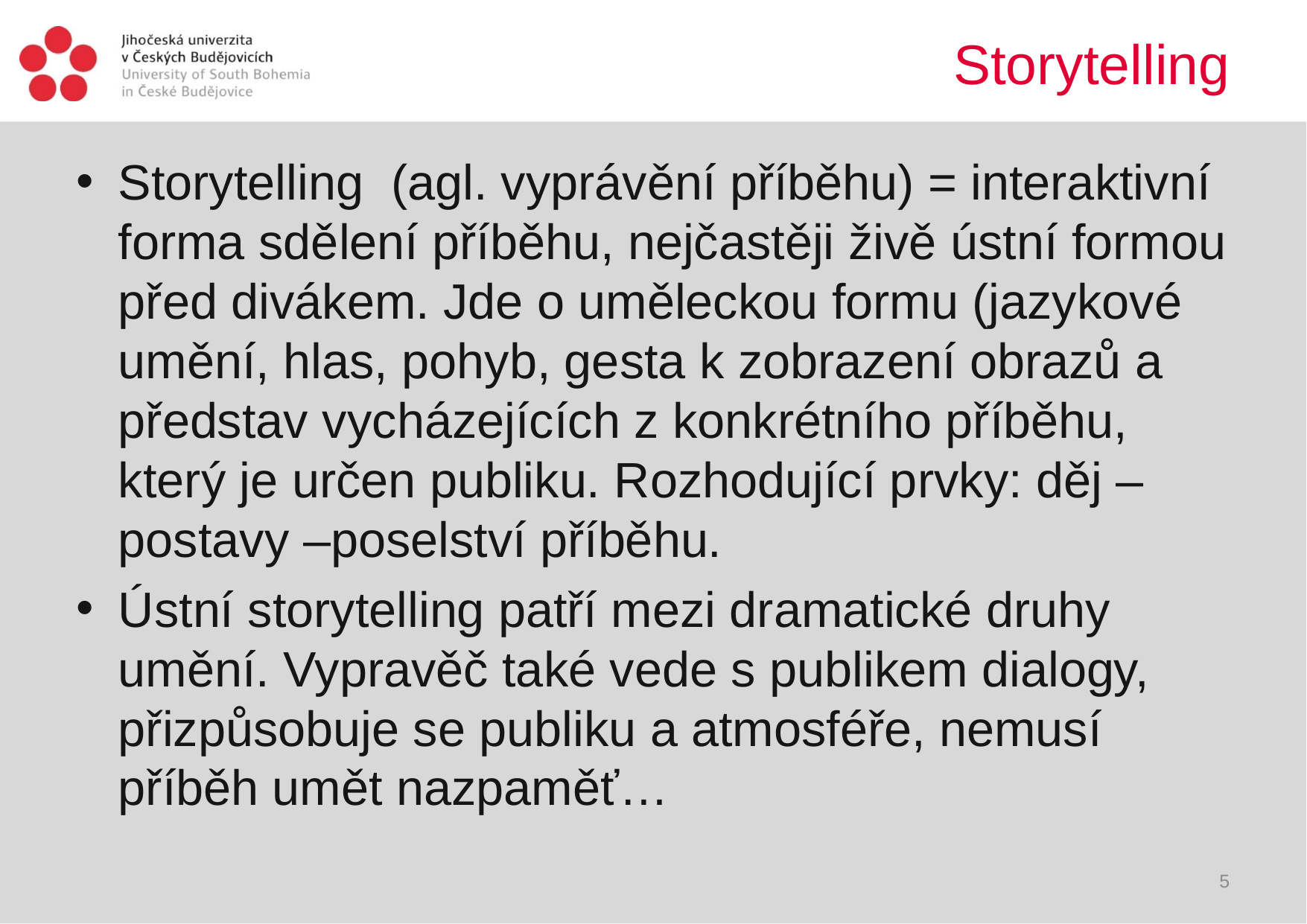

# Storytelling
Storytelling  (agl. vyprávění příběhu) = interaktivní forma sdělení příběhu, nejčastěji živě ústní formou před divákem. Jde o uměleckou formu (jazykové umění, hlas, pohyb, gesta k zobrazení obrazů a představ vycházejících z konkrétního příběhu, který je určen publiku. Rozhodující prvky: děj – postavy –poselství příběhu.
Ústní storytelling patří mezi dramatické druhy umění. Vypravěč také vede s publikem dialogy, přizpůsobuje se publiku a atmosféře, nemusí příběh umět nazpaměť…

5